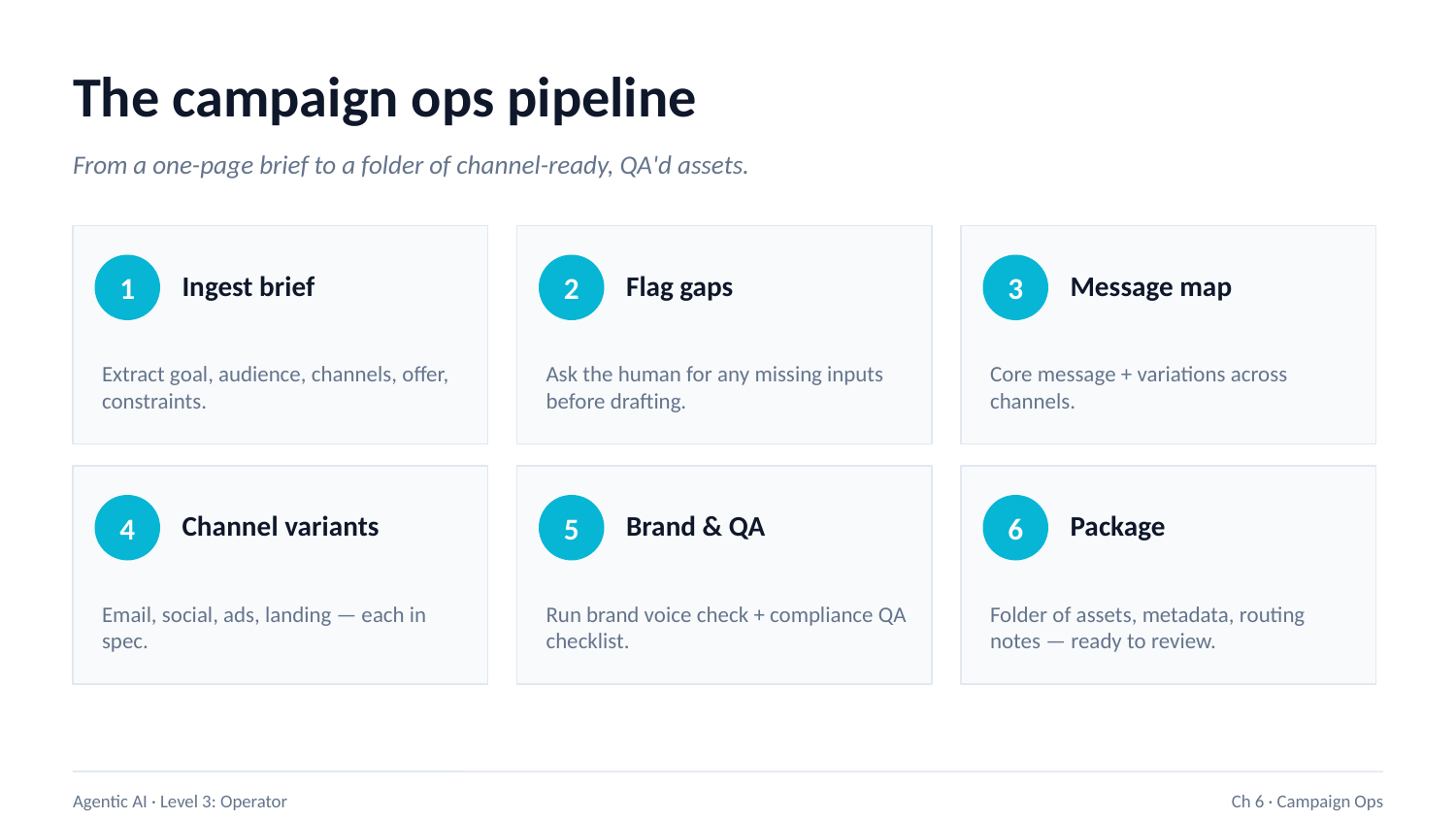

The campaign ops pipeline
From a one-page brief to a folder of channel-ready, QA'd assets.

Ingest brief
Flag gaps
Message map

1

2

3
Extract goal, audience, channels, offer, constraints.
Ask the human for any missing inputs before drafting.
Core message + variations across channels.

Channel variants
Brand & QA
Package

4

5

6
Email, social, ads, landing — each in spec.
Run brand voice check + compliance QA checklist.
Folder of assets, metadata, routing notes — ready to review.

Agentic AI · Level 3: Operator
Ch 6 · Campaign Ops